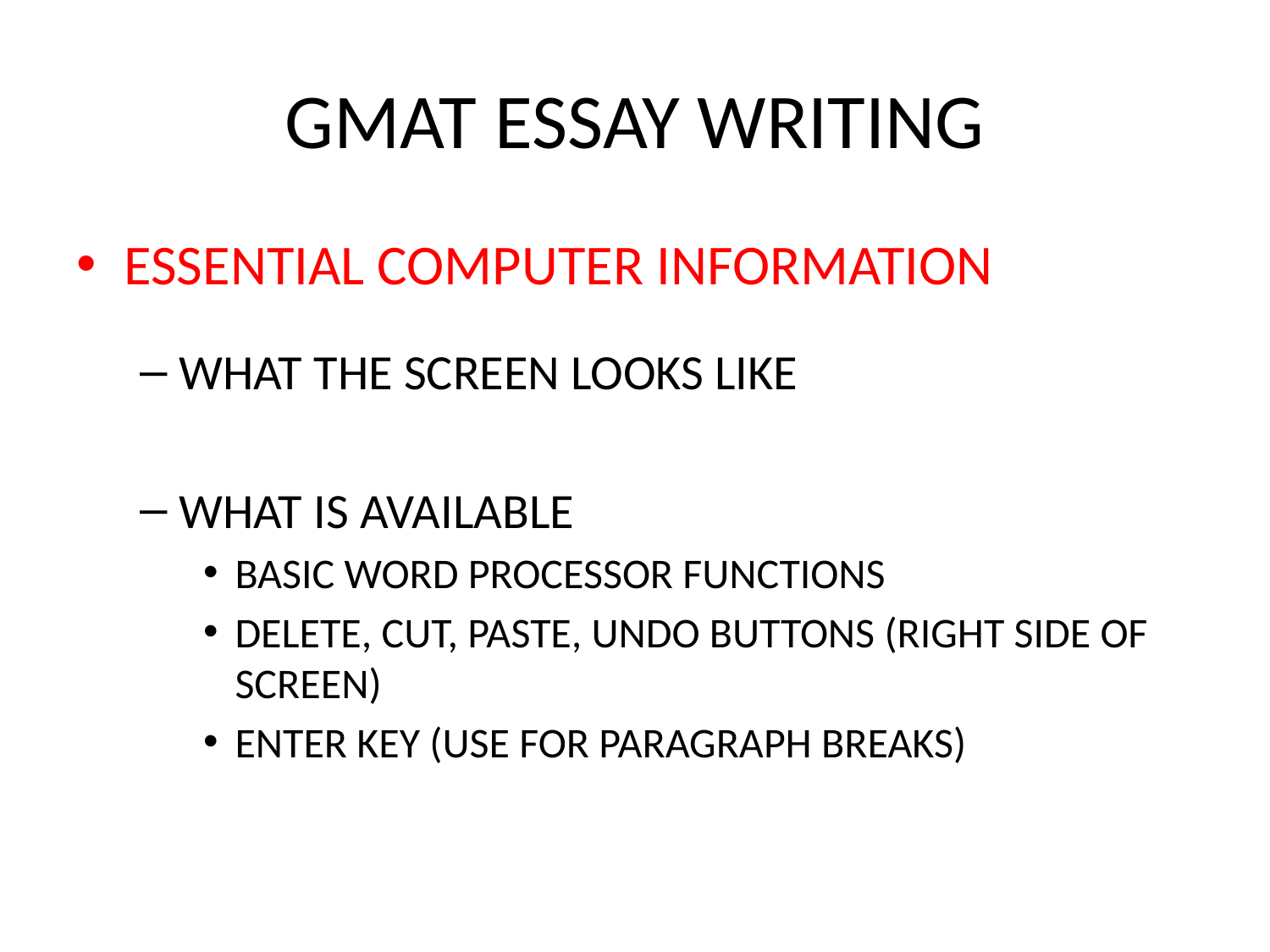

# GMAT ESSAY WRITING
ESSENTIAL COMPUTER INFORMATION

WHAT THE SCREEN LOOKS LIKE

WHAT IS AVAILABLE
BASIC WORD PROCESSOR FUNCTIONS
DELETE, CUT, PASTE, UNDO BUTTONS (RIGHT SIDE OF SCREEN)
ENTER KEY (USE FOR PARAGRAPH BREAKS)